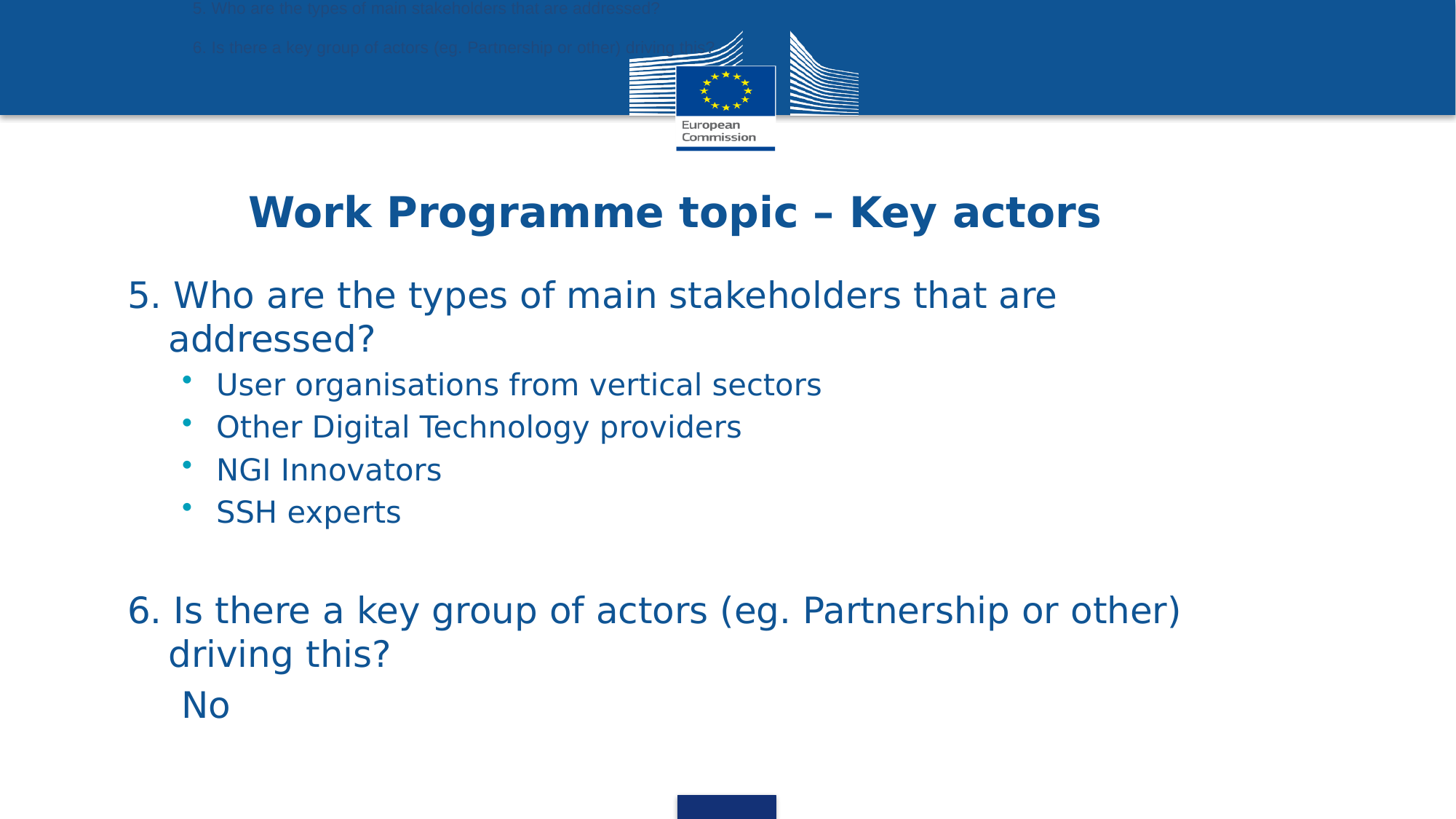

5. Who are the types of main stakeholders that are addressed?

6. Is there a key group of actors (eg. Partnership or other) driving this?
# Work Programme topic – Key actors
5. Who are the types of main stakeholders that are addressed?
User organisations from vertical sectors
Other Digital Technology providers
NGI Innovators
SSH experts

6. Is there a key group of actors (eg. Partnership or other) driving this?
No